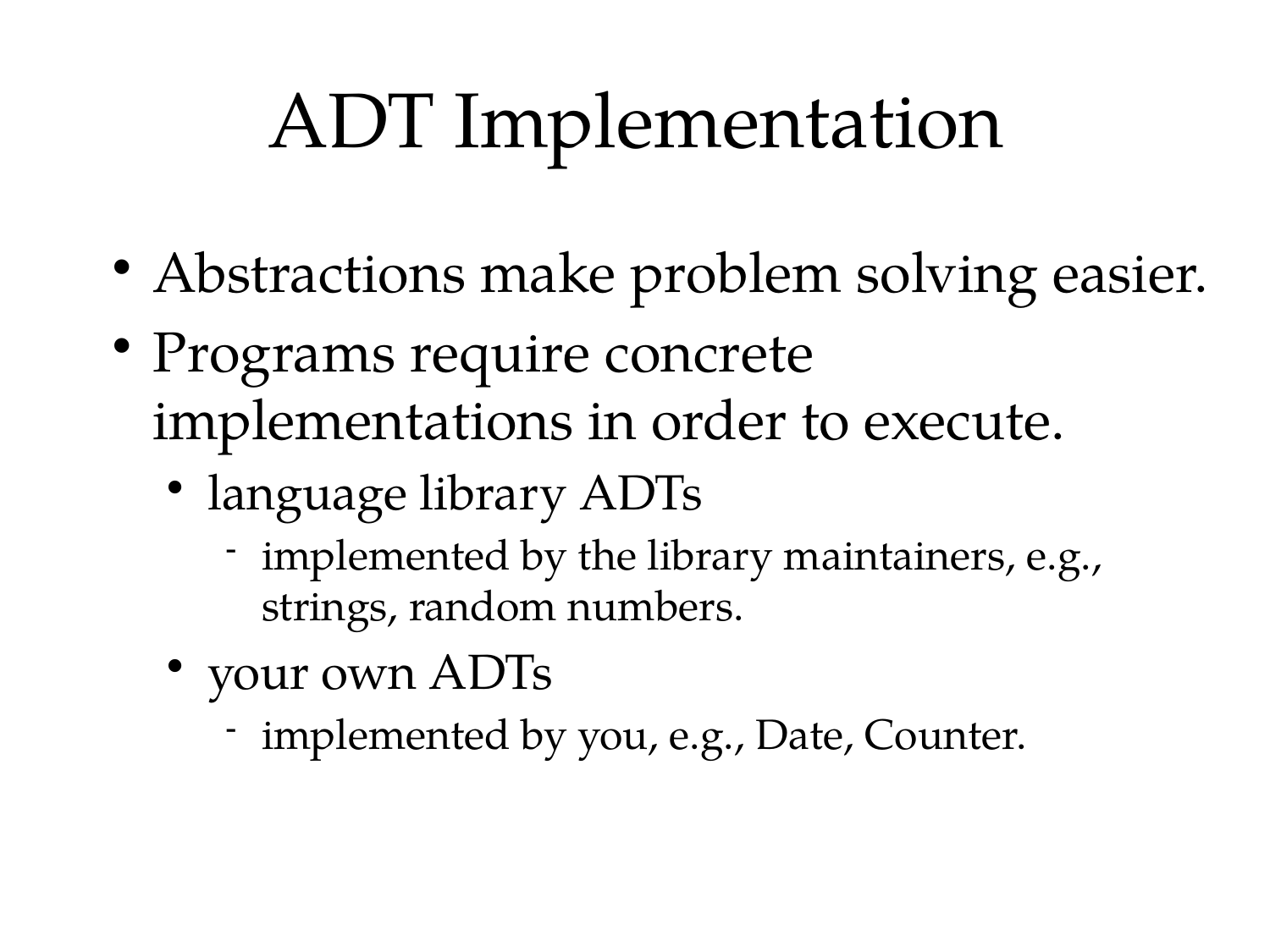

# ADT Implementation
Abstractions make problem solving easier.
Programs require concrete implementations in order to execute.
language library ADTs
implemented by the library maintainers, e.g., strings, random numbers.
your own ADTs
implemented by you, e.g., Date, Counter.